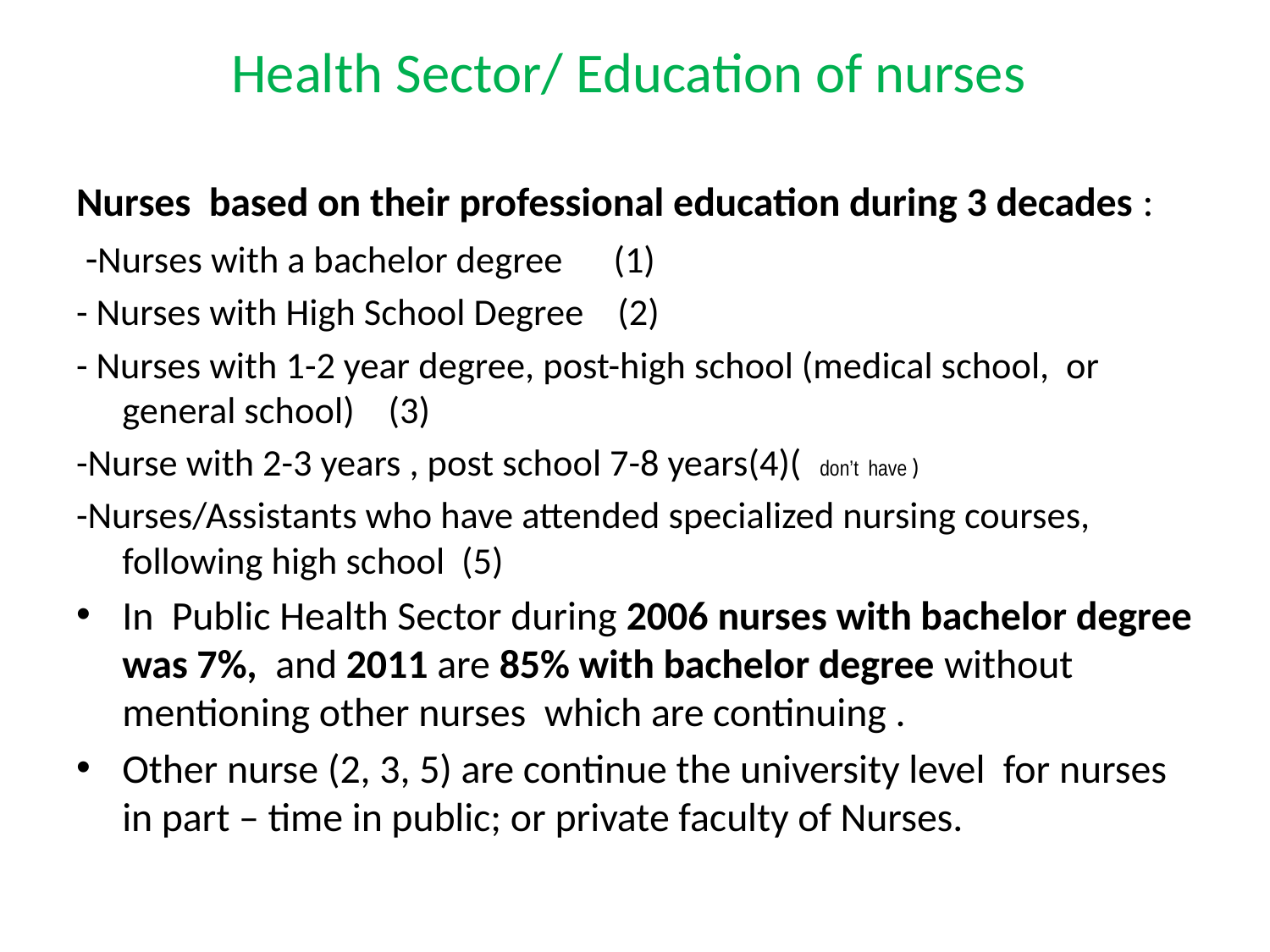

# Health Sector/ Education of nurses
Nurses  based on their professional education during 3 decades :
 -Nurses with a bachelor degree      (1)
- Nurses with High School Degree    (2)
- Nurses with 1-2 year degree, post-high school (medical school,  or general school)    (3)
-Nurse with 2-3 years , post school 7-8 years(4)(  don’t  have )
-Nurses/Assistants who have attended specialized nursing courses, following high school  (5)
In  Public Health Sector during 2006 nurses with bachelor degree was 7%,  and 2011 are 85% with bachelor degree without mentioning other nurses  which are continuing .
Other nurse (2, 3, 5) are continue the university level  for nurses  in part – time in public; or private faculty of Nurses.